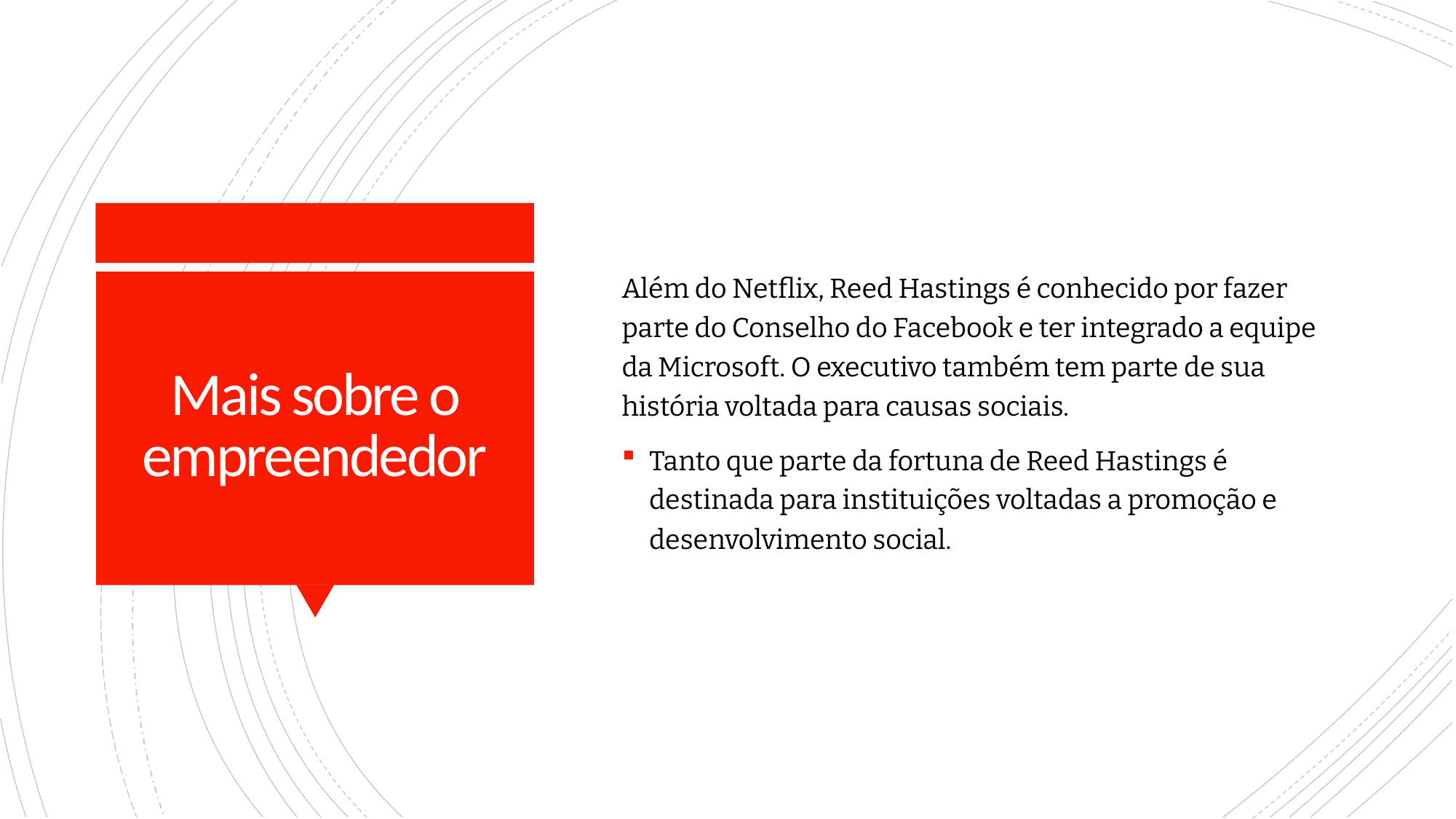

Além do Netflix, Reed Hastings é conhecido por fazer parte do Conselho do Facebook e ter integrado a equipe da Microsoft. O executivo também tem parte de sua história voltada para causas sociais.
Tanto que parte da fortuna de Reed Hastings é destinada para instituições voltadas a promoção e desenvolvimento social.
# Mais sobre o empreendedor